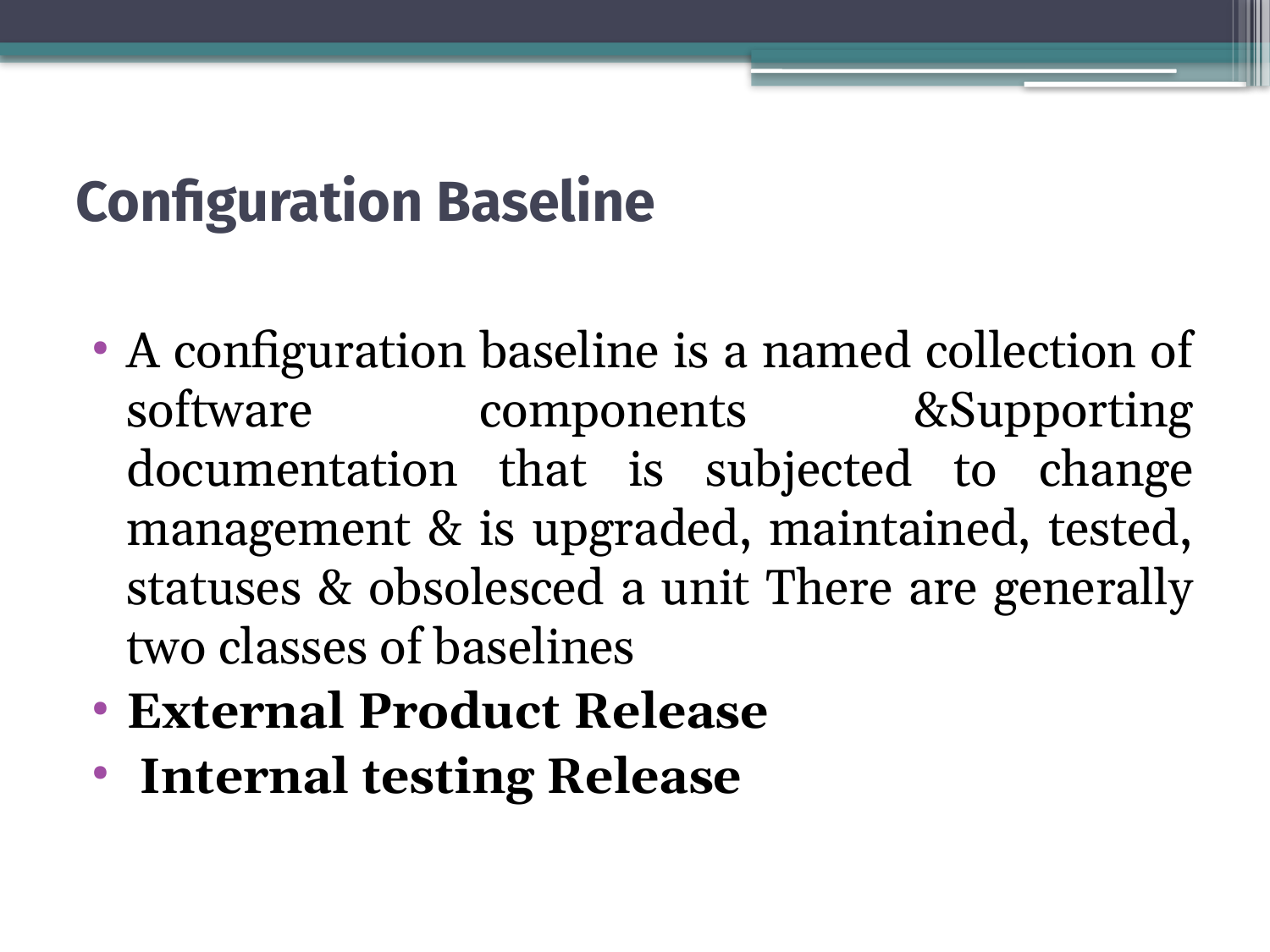

# Configuration Baseline
A configuration baseline is a named collection of software components &Supporting documentation that is subjected to change management & is upgraded, maintained, tested, statuses & obsolesced a unit There are generally two classes of baselines
External Product Release
 Internal testing Release